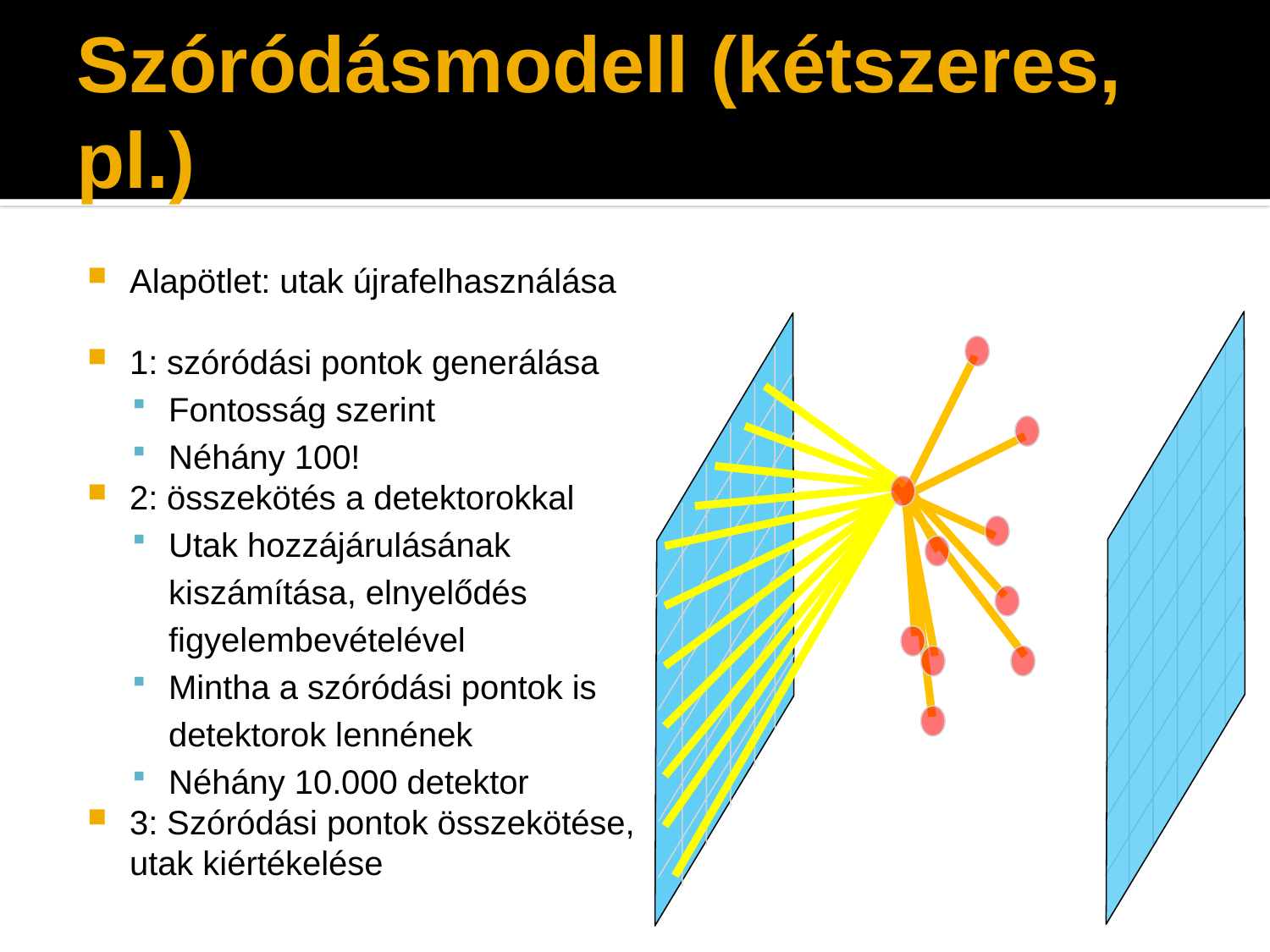

# Szóródásmodell (kétszeres, pl.)
Alapötlet: utak újrafelhasználása

1: szóródási pontok generálása
Fontosság szerint
Néhány 100!
2: összekötés a detektorokkal
Utak hozzájárulásának
	kiszámítása, elnyelődés
	figyelembevételével
Mintha a szóródási pontok is
	detektorok lennének
Néhány 10.000 detektor
3: Szóródási pontok összekötése,
	utak kiértékelése